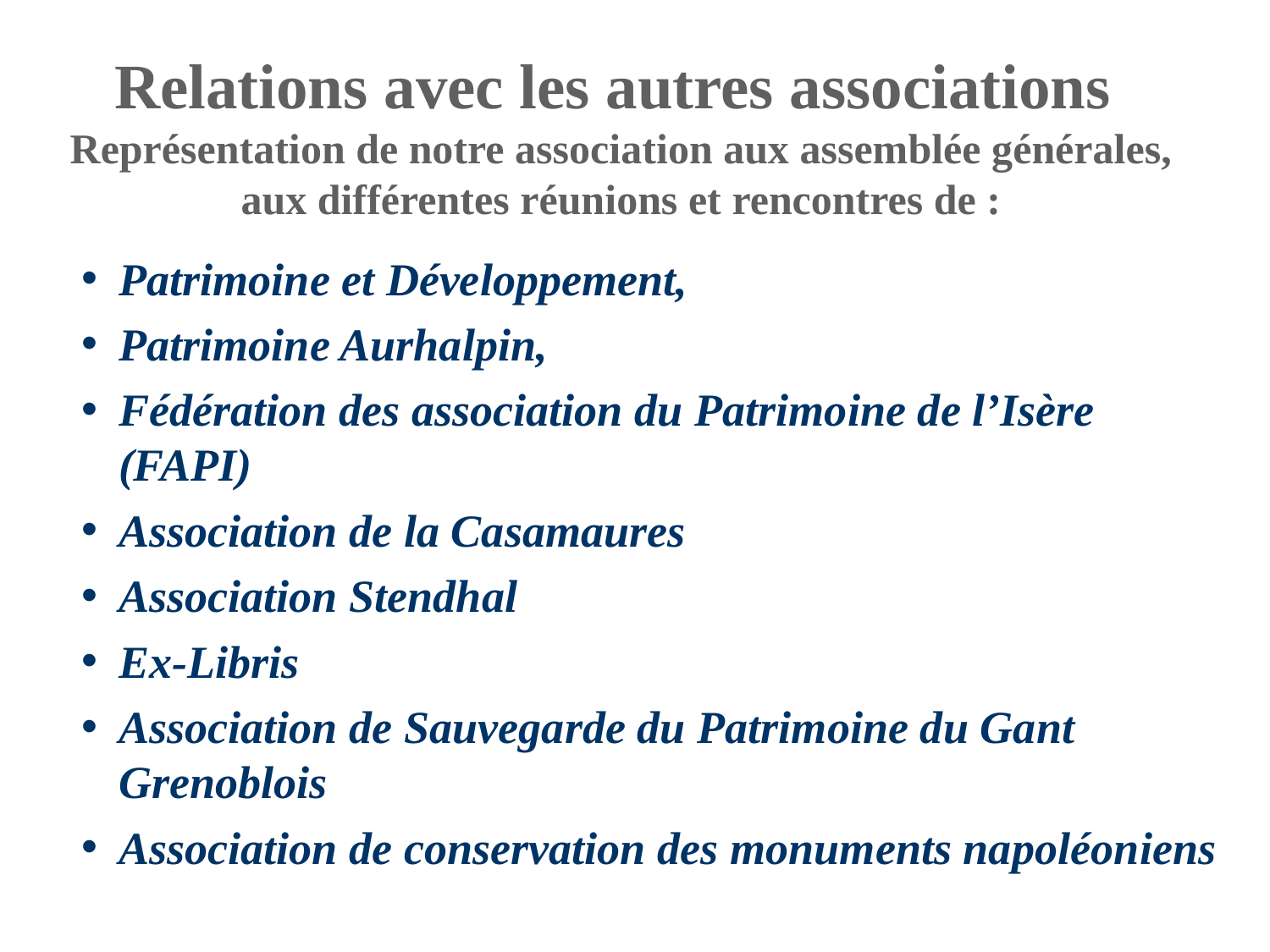

# Relations avec les autres associations Représentation de notre association aux assemblée générales, aux différentes réunions et rencontres de :

Patrimoine et Développement,
Patrimoine Aurhalpin,
Fédération des association du Patrimoine de l’Isère (FAPI)
Association de la Casamaures
Association Stendhal
Ex-Libris
Association de Sauvegarde du Patrimoine du Gant Grenoblois
Association de conservation des monuments napoléoniens